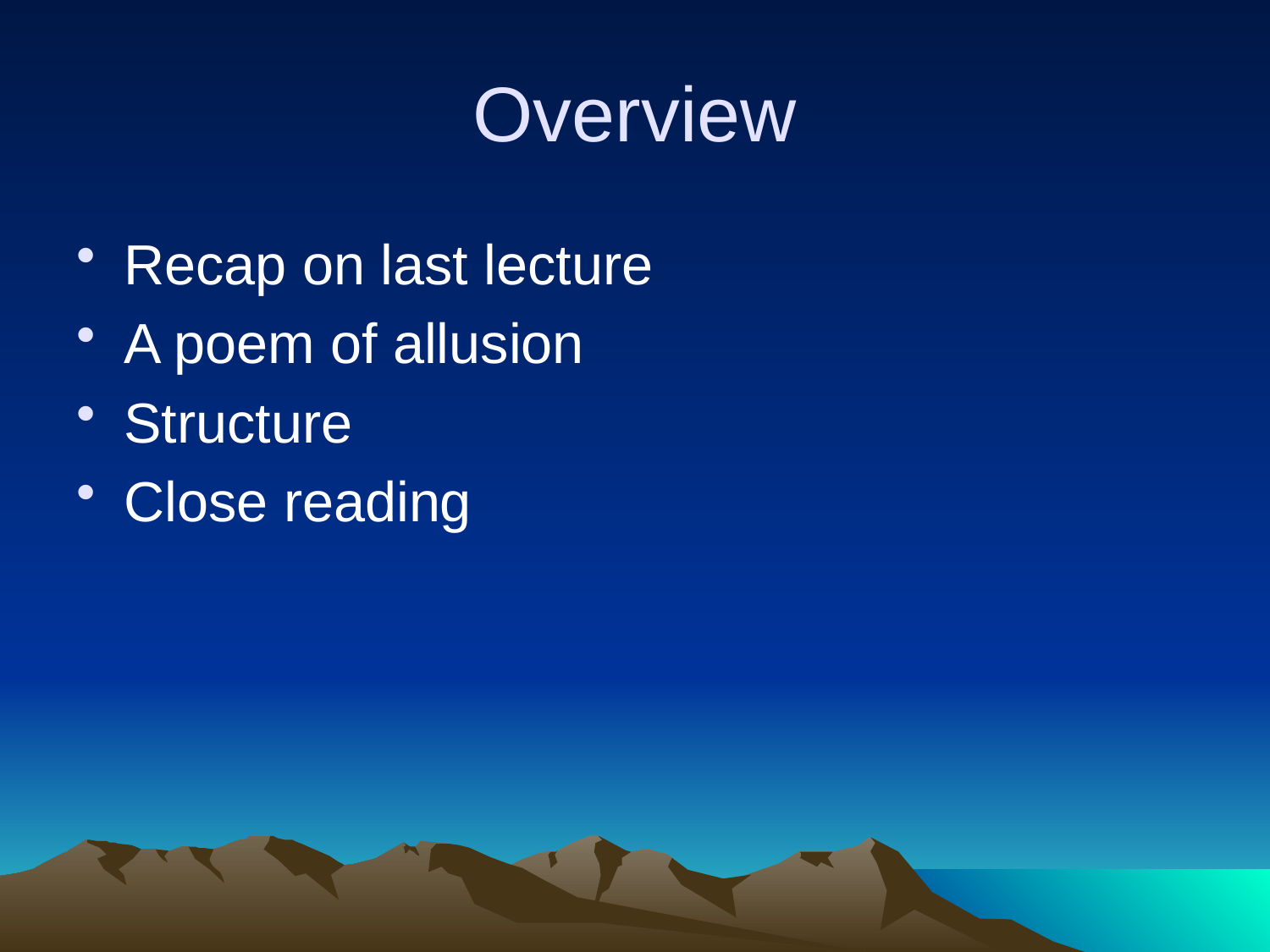

# Overview
Recap on last lecture
A poem of allusion
Structure
Close reading